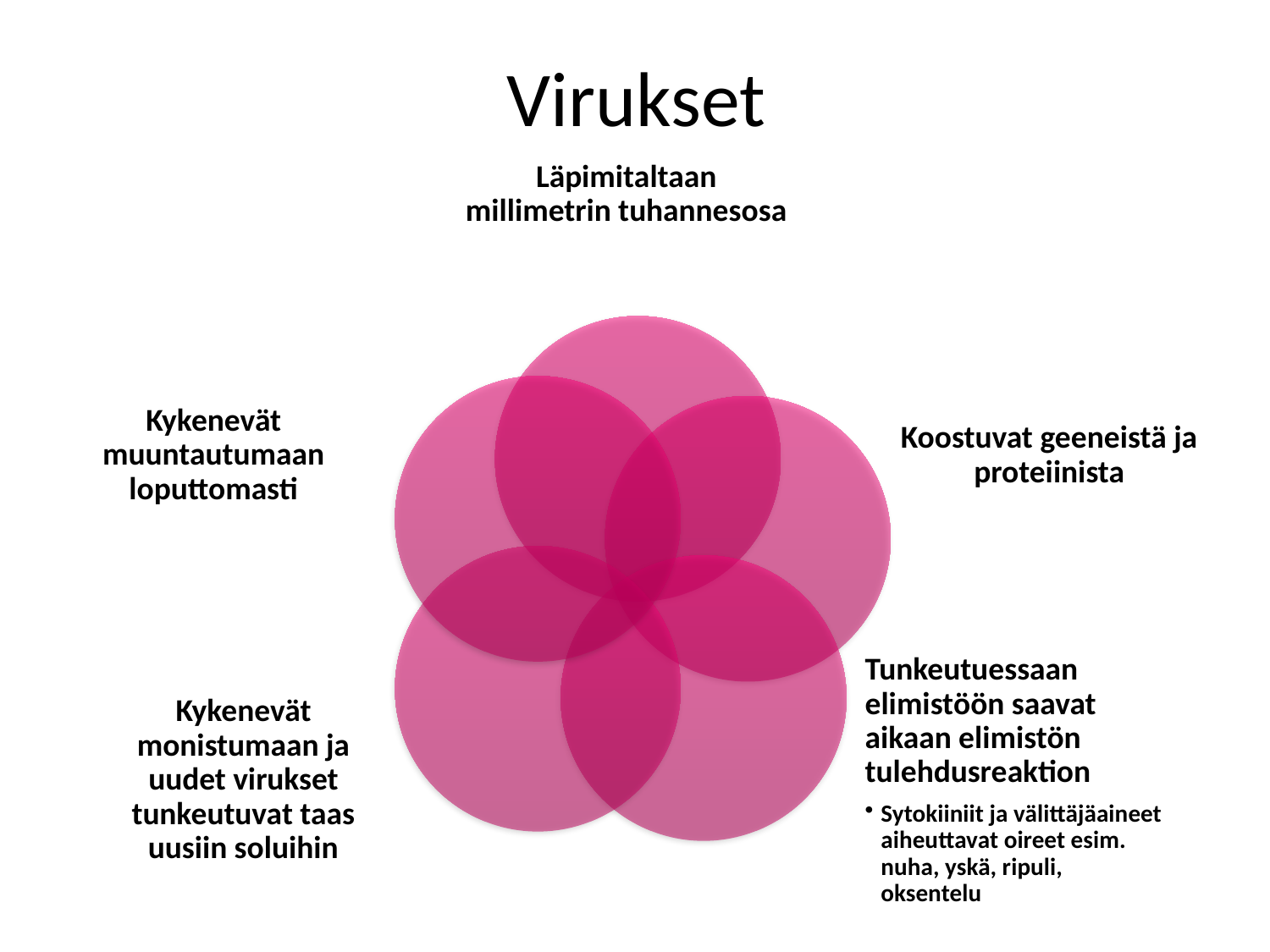

# Virukset
Läpimitaltaan millimetrin tuhannesosa
Koostuvat geeneistä ja proteiinista
Tunkeutuessaan elimistöön saavat aikaan elimistön tulehdusreaktion
Sytokiiniit ja välittäjäaineet aiheuttavat oireet esim. nuha, yskä, ripuli, oksentelu
Kykenevät monistumaan ja uudet virukset tunkeutuvat taas uusiin soluihin
Kykenevät muuntautumaan loputtomasti